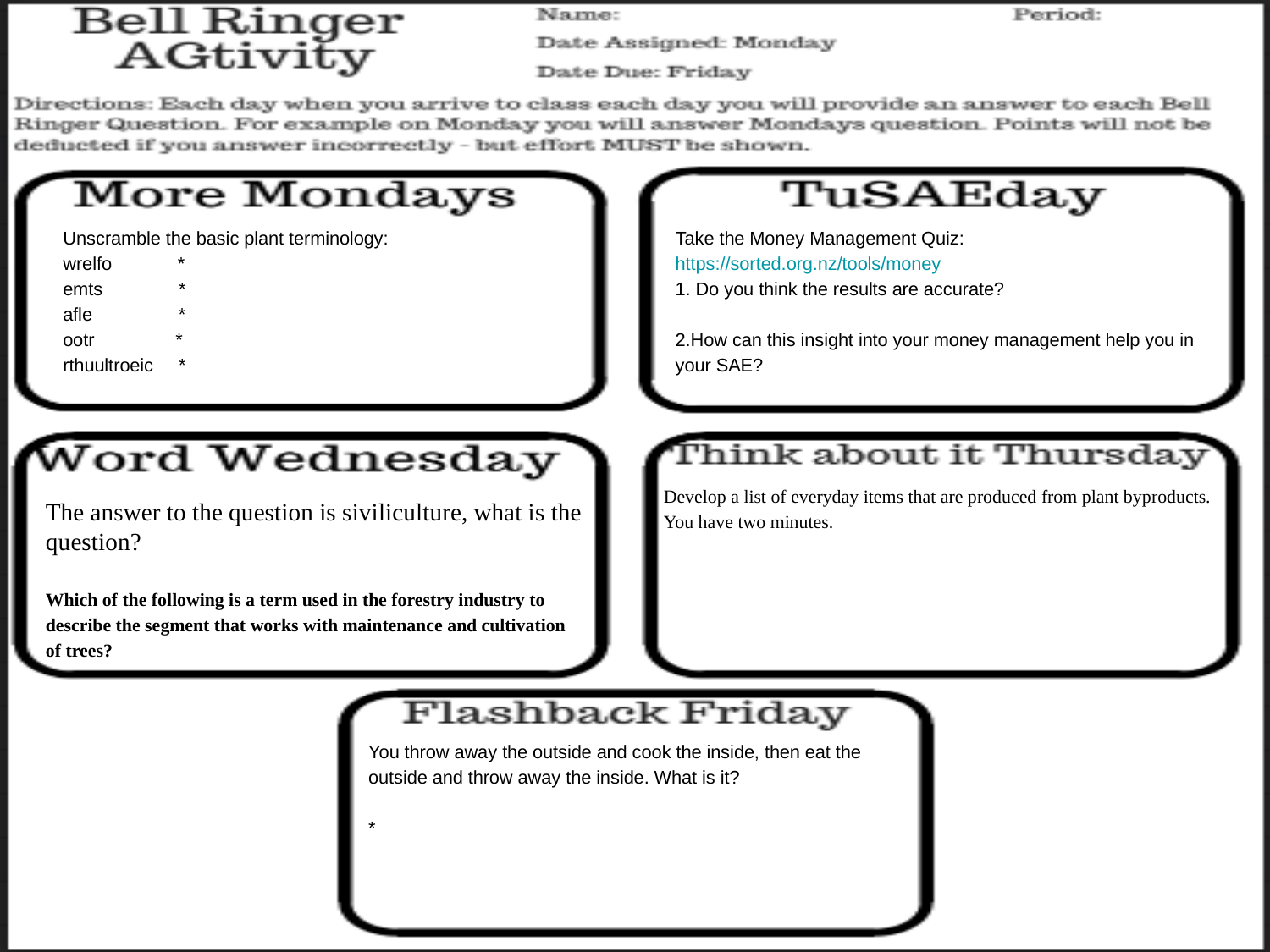

Unscramble the basic plant terminology:
wrelfo             *
emts               *
afle                 *
ootr                *
rthuultroeic     *

Take the Money Management Quiz:
https://sorted.org.nz/tools/money
1. Do you think the results are accurate?

2.How can this insight into your money management help you in your SAE?

Develop a list of everyday items that are produced from plant byproducts. You have two minutes.

The answer to the question is siviliculture, what is the question?

Which of the following is a term used in the forestry industry to describe the segment that works with maintenance and cultivation of trees?

You throw away the outside and cook the inside, then eat the outside and throw away the inside. What is it?

*